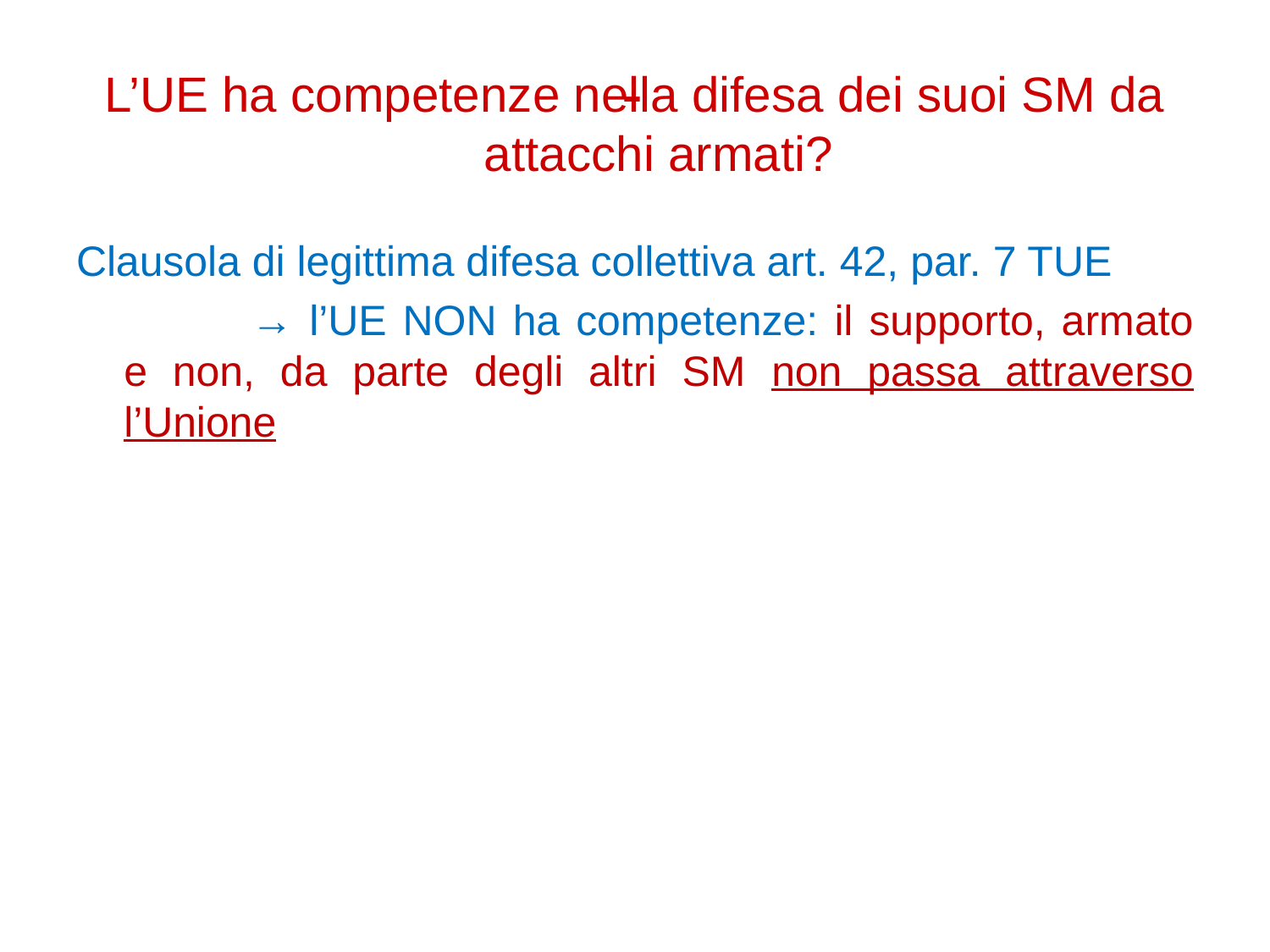

L’UE ha competenze nella difesa dei suoi SM da attacchi armati?

Clausola di legittima difesa collettiva art. 42, par. 7 TUE
		→ l’UE NON ha competenze: il supporto, armato e non, da parte degli altri SM non passa attraverso l’Unione
# -